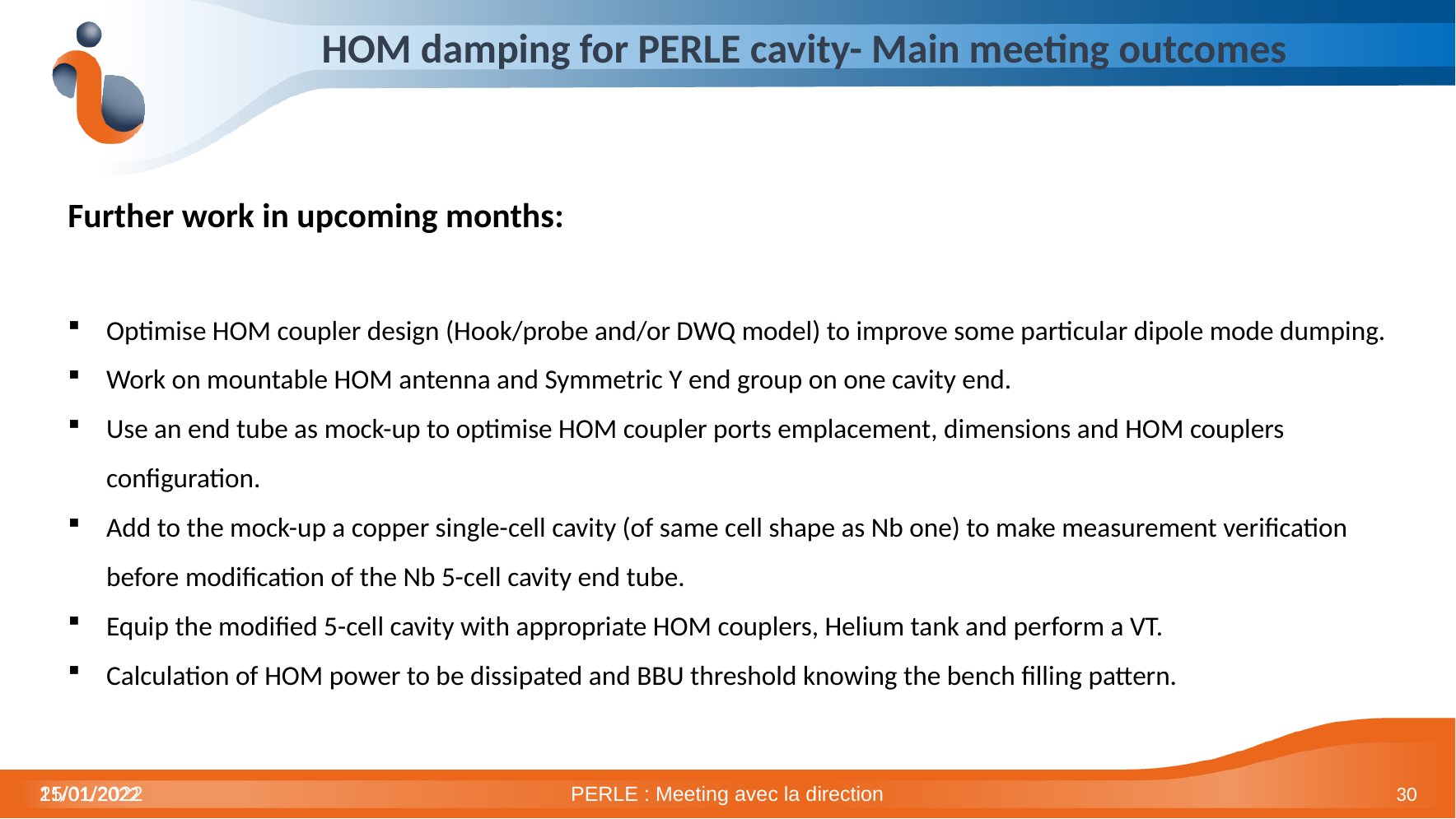

# HOM damping for PERLE cavity- Main meeting outcomes
Further work in upcoming months:

Optimise HOM coupler design (Hook/probe and/or DWQ model) to improve some particular dipole mode dumping.
Work on mountable HOM antenna and Symmetric Y end group on one cavity end.
Use an end tube as mock-up to optimise HOM coupler ports emplacement, dimensions and HOM couplers configuration.
Add to the mock-up a copper single-cell cavity (of same cell shape as Nb one) to make measurement verification before modification of the Nb 5-cell cavity end tube.
Equip the modified 5-cell cavity with appropriate HOM couplers, Helium tank and perform a VT.
Calculation of HOM power to be dissipated and BBU threshold knowing the bench filling pattern.

25/01/2022
PERLE : Meeting avec la direction
30
11/01/2022